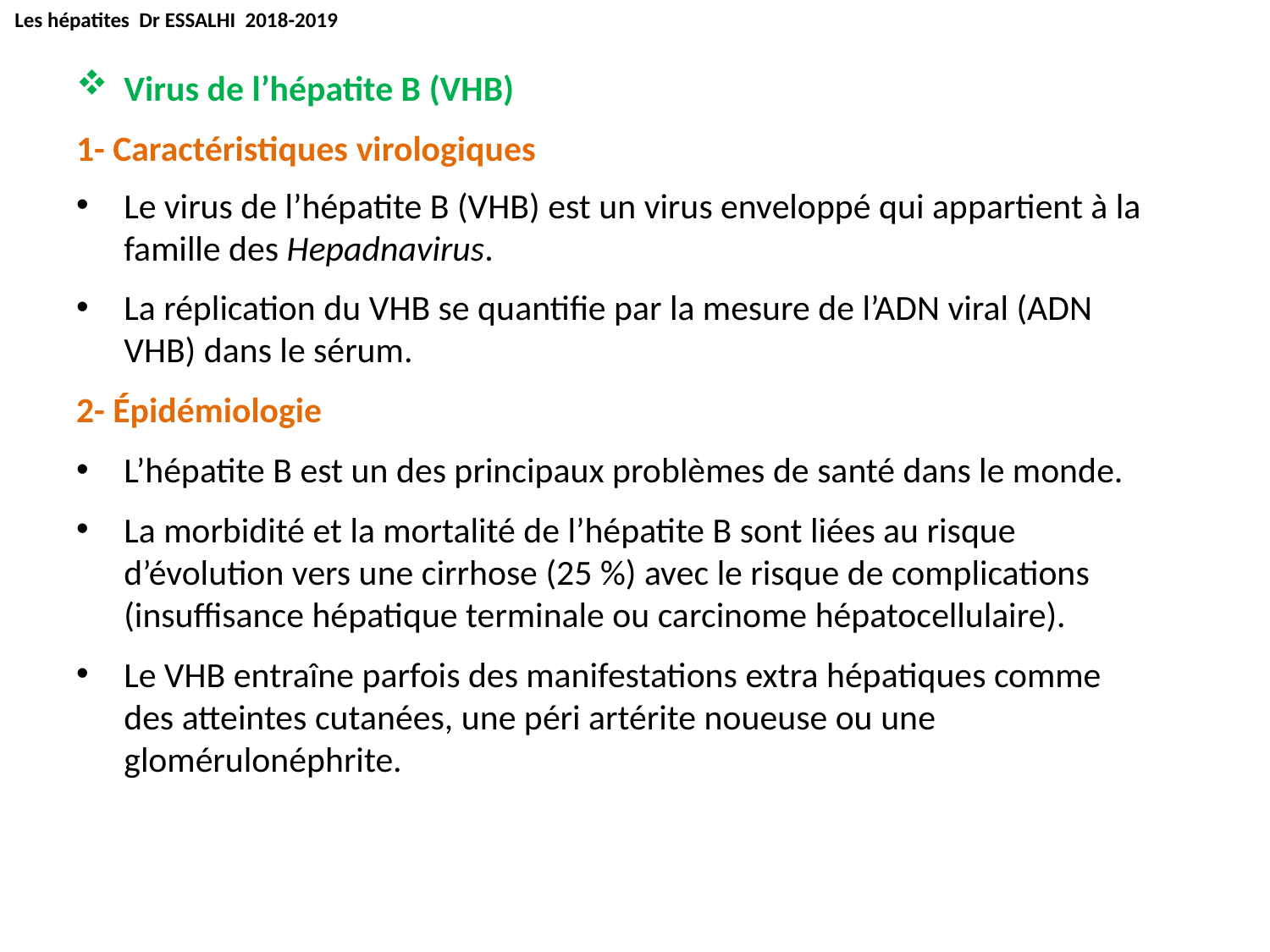

Les hépatites  Dr ESSALHI  2018-2019
Virus de l’hépatite B (VHB)
1- Caractéristiques virologiques
Le virus de l’hépatite B (VHB) est un virus enveloppé qui appartient à la famille des Hepadnavirus.
La réplication du VHB se quantifie par la mesure de l’ADN viral (ADN VHB) dans le sérum.
2- Épidémiologie
L’hépatite B est un des principaux problèmes de santé dans le monde.
La morbidité et la mortalité de l’hépatite B sont liées au risque d’évolution vers une cirrhose (25 %) avec le risque de complications (insuffisance hépatique terminale ou carcinome hépatocellulaire).
Le VHB entraîne parfois des manifestations extra hépatiques comme des atteintes cutanées, une péri artérite noueuse ou une glomérulonéphrite.